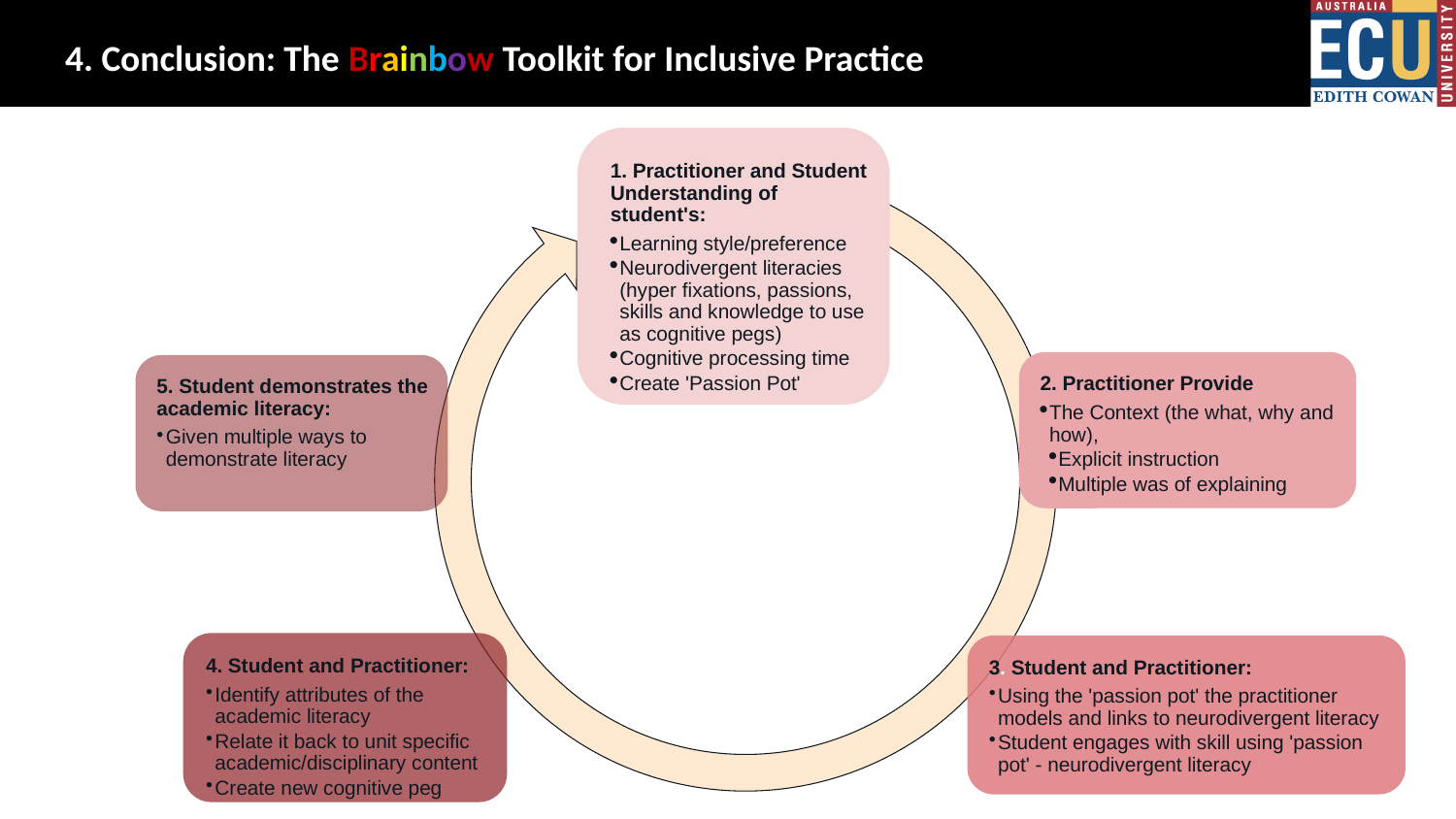

# 4. Conclusion: The Brainbow Toolkit for Inclusive Practice
1. Practitioner and Student Understanding of  student's:
Learning style/preference
Neurodivergent literacies (hyper fixations, passions, skills and knowledge to use as cognitive pegs)
Cognitive processing time
Create 'Passion Pot'
2. Practitioner Provide
The Context (the what, why and how),
Explicit instruction
Multiple was of explaining
3. Student and Practitioner:
Using the 'passion pot' the practitioner models and links to neurodivergent literacy
Student engages with skill using 'passion pot' - neurodivergent literacy
4. Student and Practitioner:
Identify attributes of the academic literacy
Relate it back to unit specific academic/disciplinary content
Create new cognitive peg
5. Student demonstrates the academic literacy:
Given multiple ways to demonstrate literacy